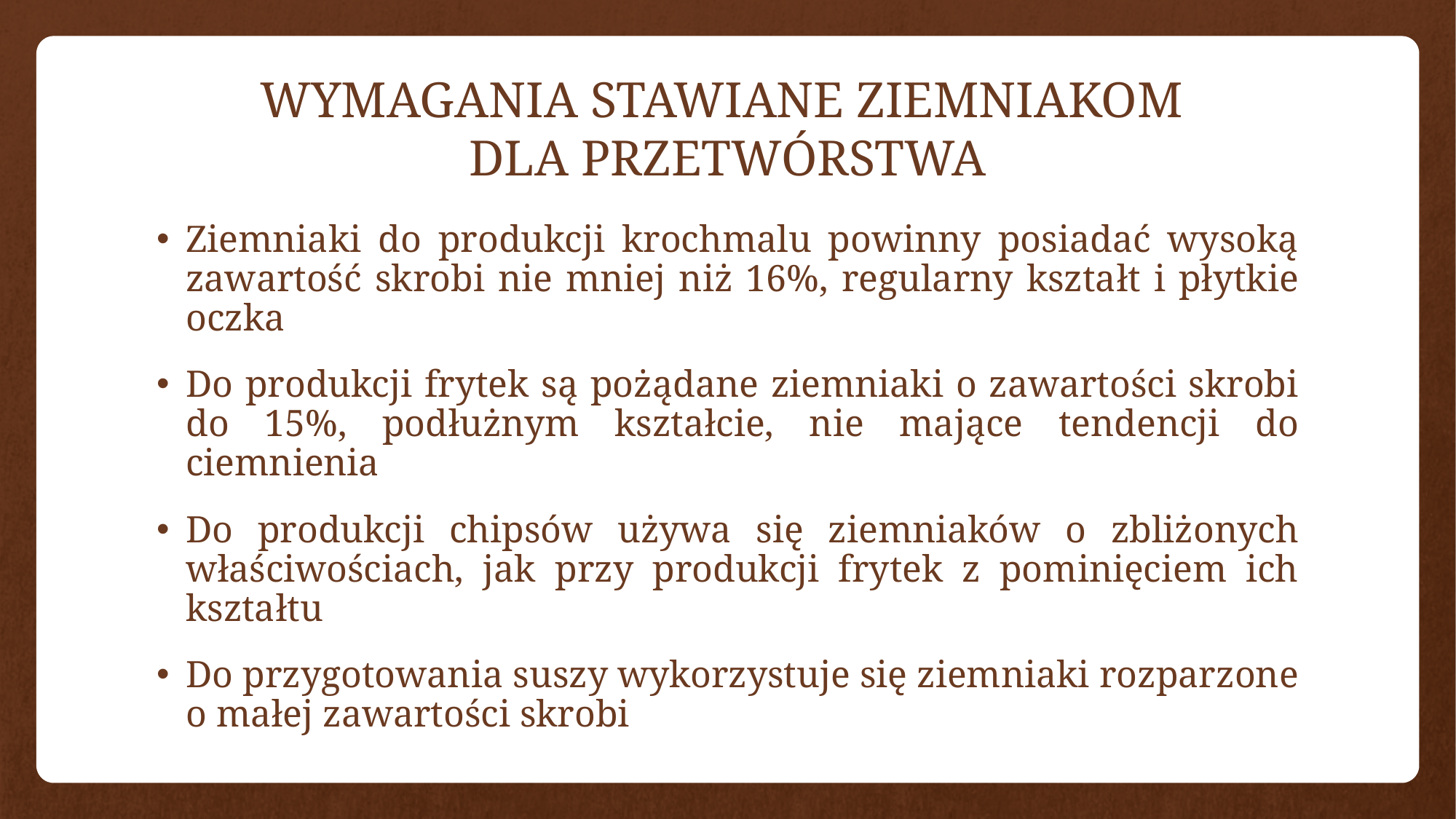

# WYMAGANIA STAWIANE ZIEMNIAKOM DLA PRZETWÓRSTWA
Ziemniaki do produkcji krochmalu powinny posiadać wysoką zawartość skrobi nie mniej niż 16%, regularny kształt i płytkie oczka
Do produkcji frytek są pożądane ziemniaki o zawartości skrobi do 15%, podłużnym kształcie, nie mające tendencji do ciemnienia
Do produkcji chipsów używa się ziemniaków o zbliżonych właściwościach, jak przy produkcji frytek z pominięciem ich kształtu
Do przygotowania suszy wykorzystuje się ziemniaki rozparzone o małej zawartości skrobi